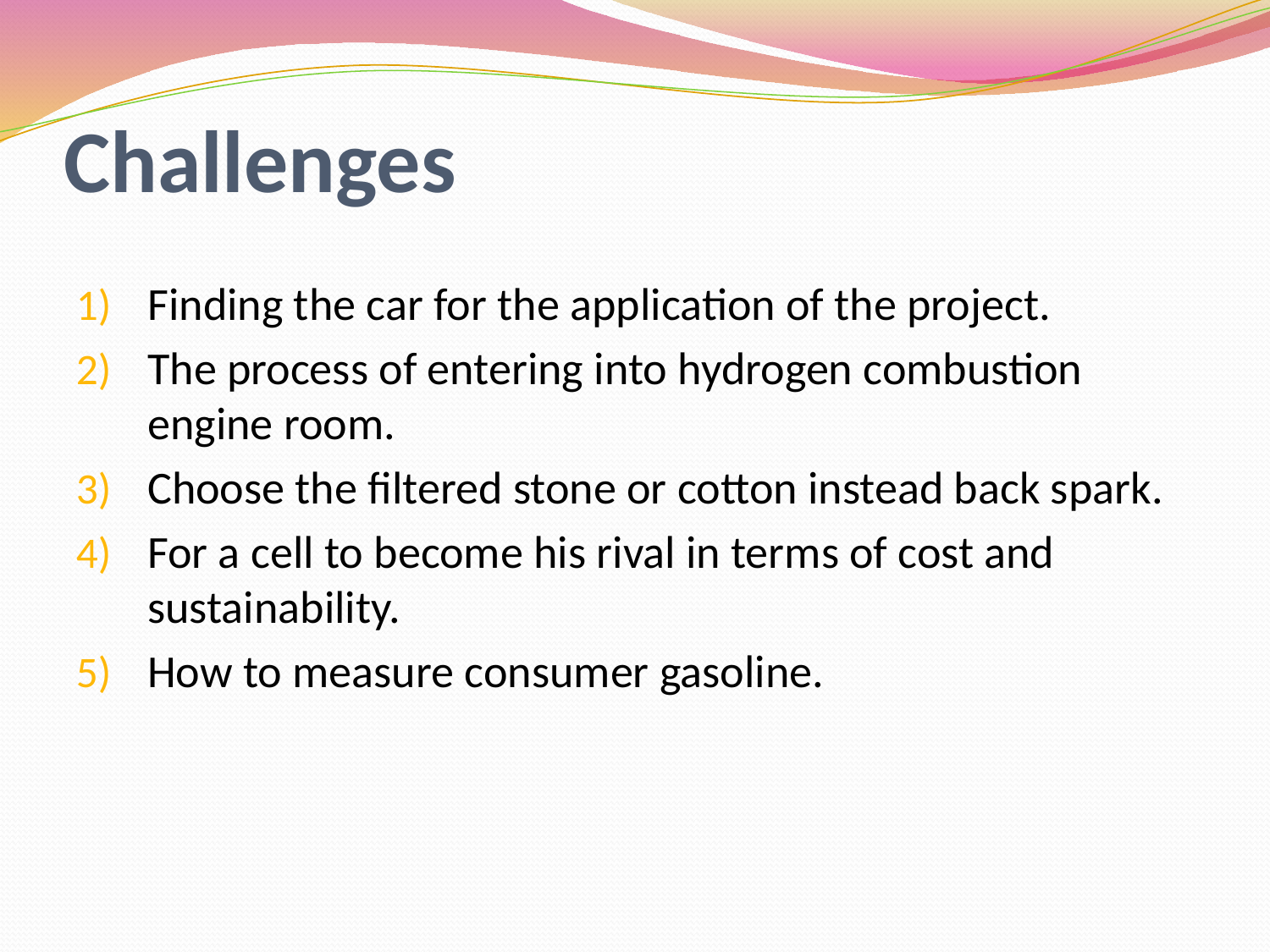

# Challenges
Finding the car for the application of the project.
The process of entering into hydrogen combustion engine room.
Choose the filtered stone or cotton instead back spark.
For a cell to become his rival in terms of cost and sustainability.
How to measure consumer gasoline.